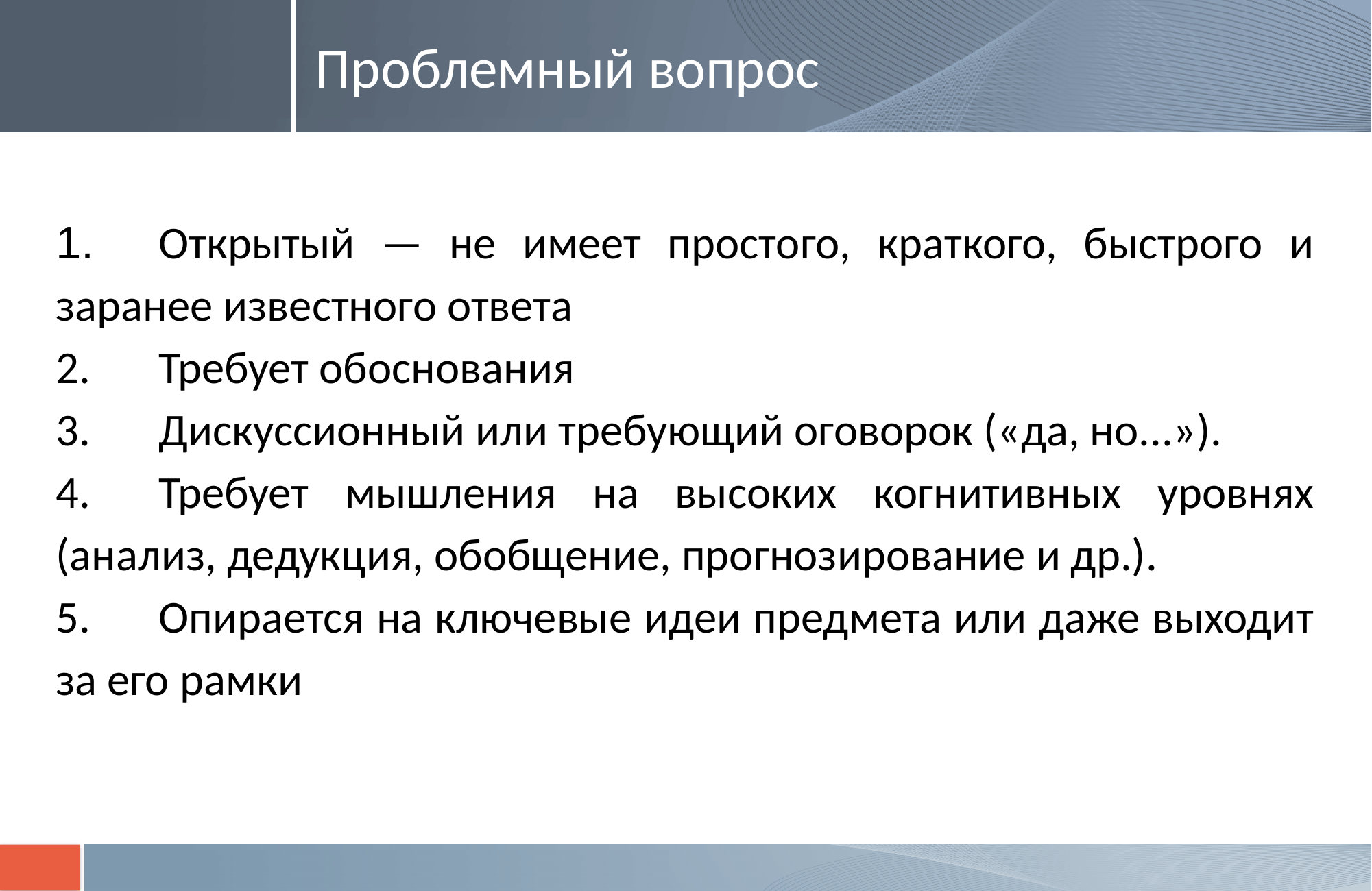

# Проблемный вопрос
1.	Открытый — не имеет простого, краткого, быстрого и заранее известного ответа
2.	Требует обоснования
3.	Дискуссионный или требующий оговорок («да, но...»).
4.	Требует мышления на высоких когнитивных уровнях (анализ, дедукция, обобщение, прогнозирование и др.).
5.	Опирается на ключевые идеи предмета или даже выходит за его рамки